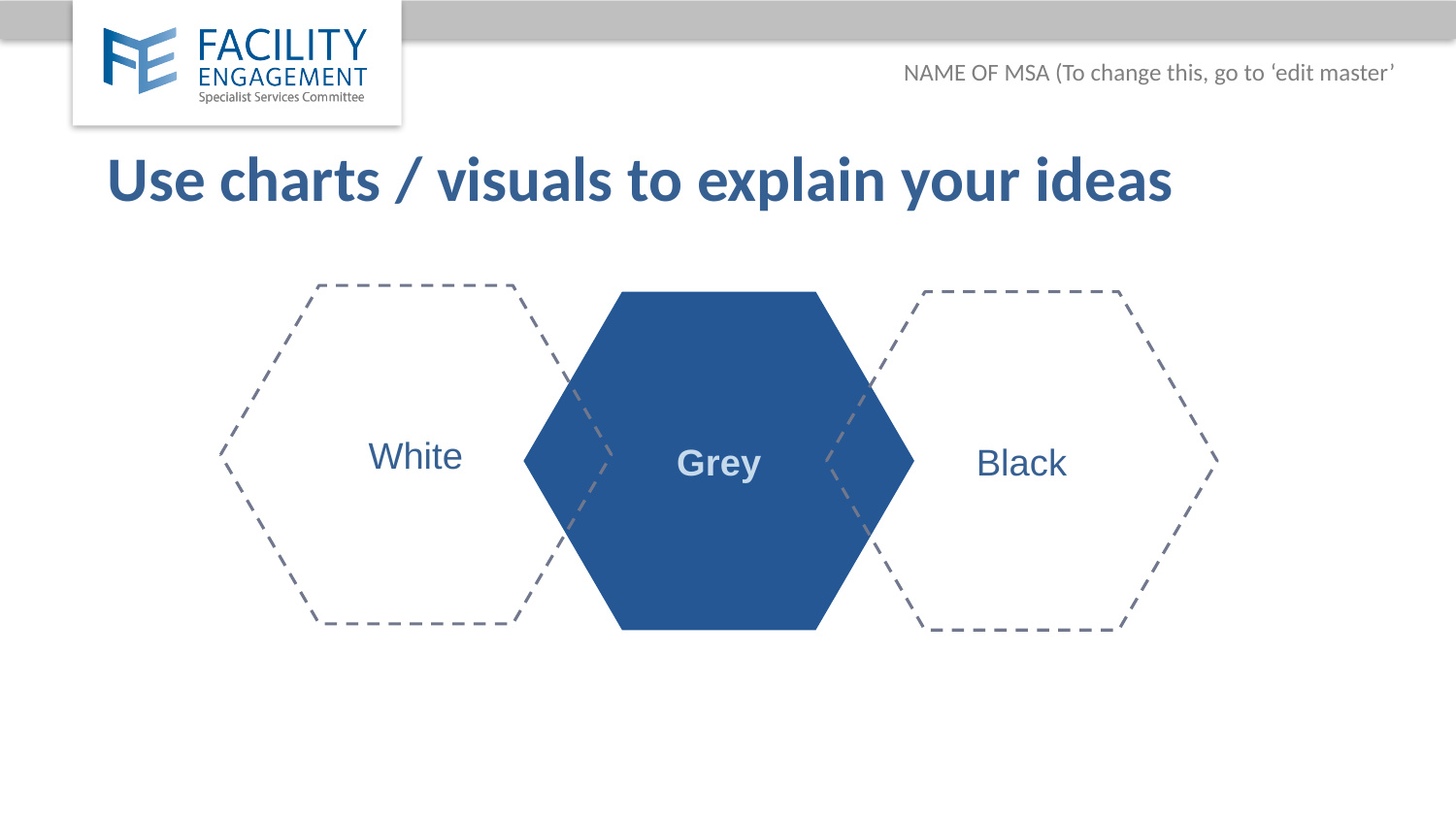

# Use charts / visuals to explain your ideas

White
Grey
Black